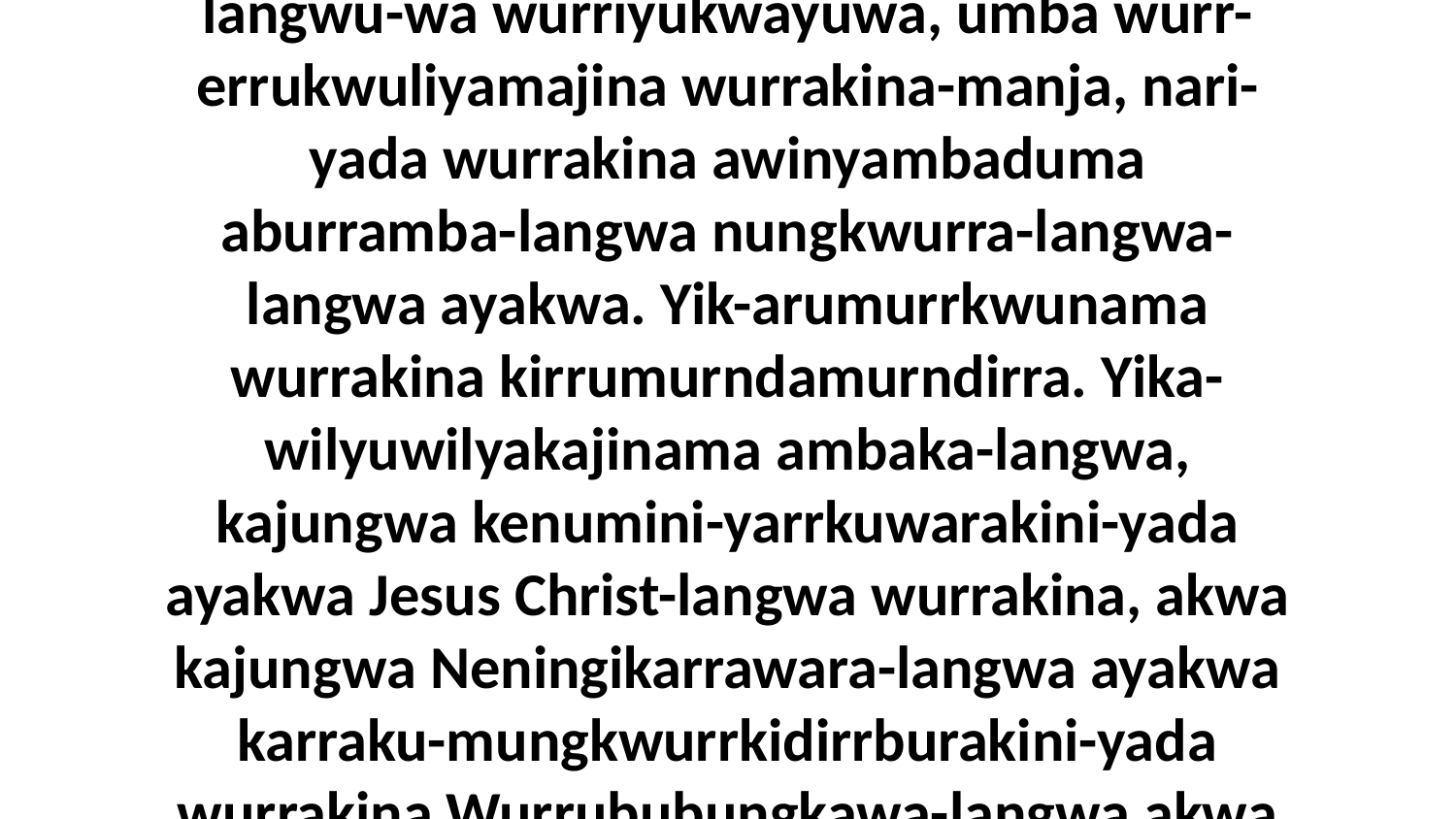

4 Umba nungkwurraja kirrungungwarrngwa, nara a-werrikawinyambaduma nungkwurra-langwu-wa wurriyukwayuwa, umba wurr-errukwuliyamajina wurrakina-manja, nari-yada wurrakina awinyambaduma aburramba-langwa nungkwurra-langwa-langwa ayakwa. Yik-arumurrkwunama wurrakina kirrumurndamurndirra. Yika-wilyuwilyakajinama ambaka-langwa, kajungwa kenumini-yarrkuwarakini-yada ayakwa Jesus Christ-langwa wurrakina, akwa kajungwa Neningikarrawara-langwa ayakwa karraku-mungkwurrkidirrburakini-yada wurrakina.Wurrububungkawa-langwa akwa warnikuminuwar•duwar•da-langwa narra-beyindangu-mulangwa angwarnda-murra